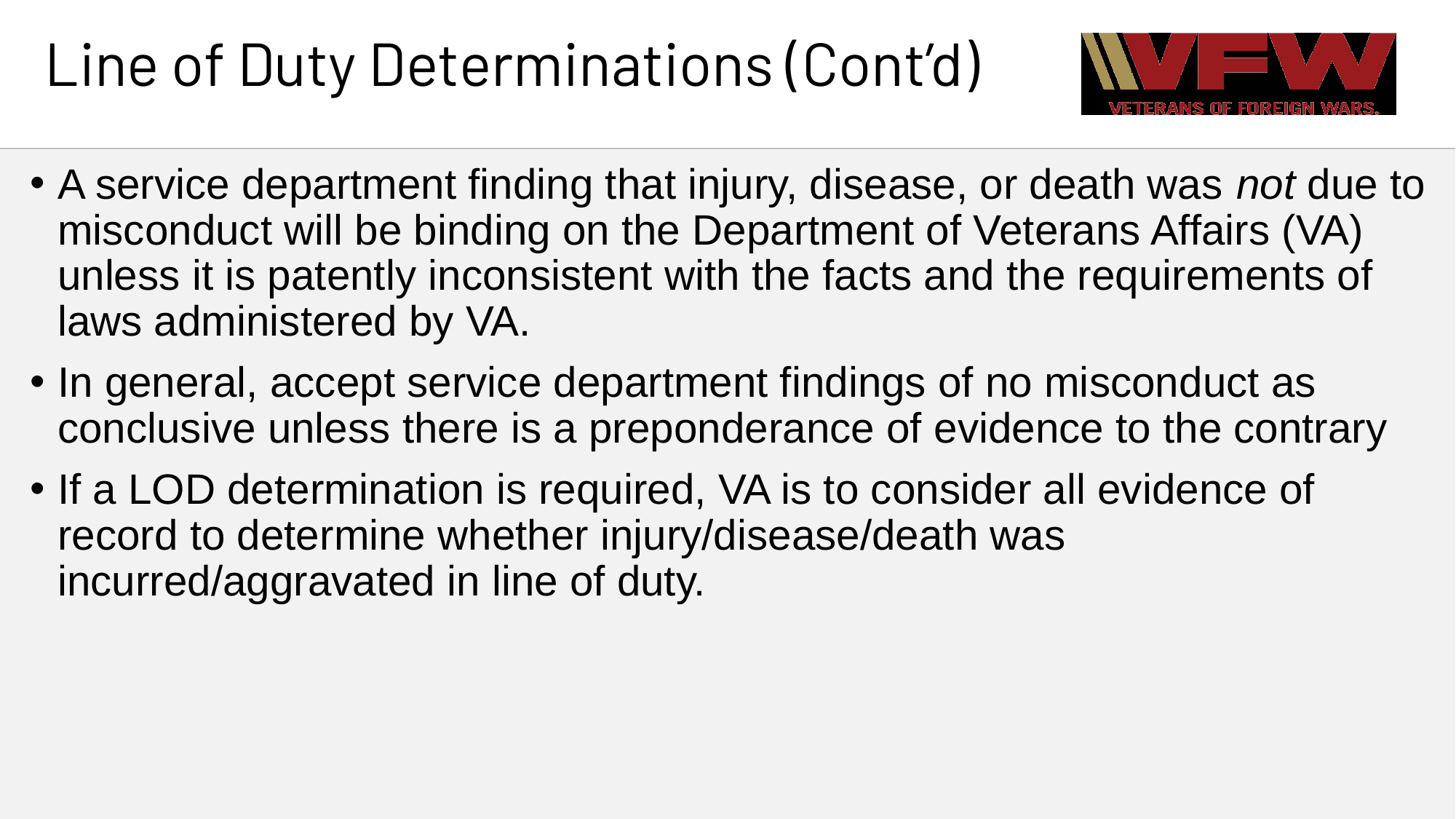

# Line of Duty Determinations (Cont’d)
A service department finding that injury, disease, or death was not due to misconduct will be binding on the Department of Veterans Affairs (VA) unless it is patently inconsistent with the facts and the requirements of laws administered by VA.
In general, accept service department findings of no misconduct as conclusive unless there is a preponderance of evidence to the contrary
If a LOD determination is required, VA is to consider all evidence of record to determine whether injury/disease/death was incurred/aggravated in line of duty.